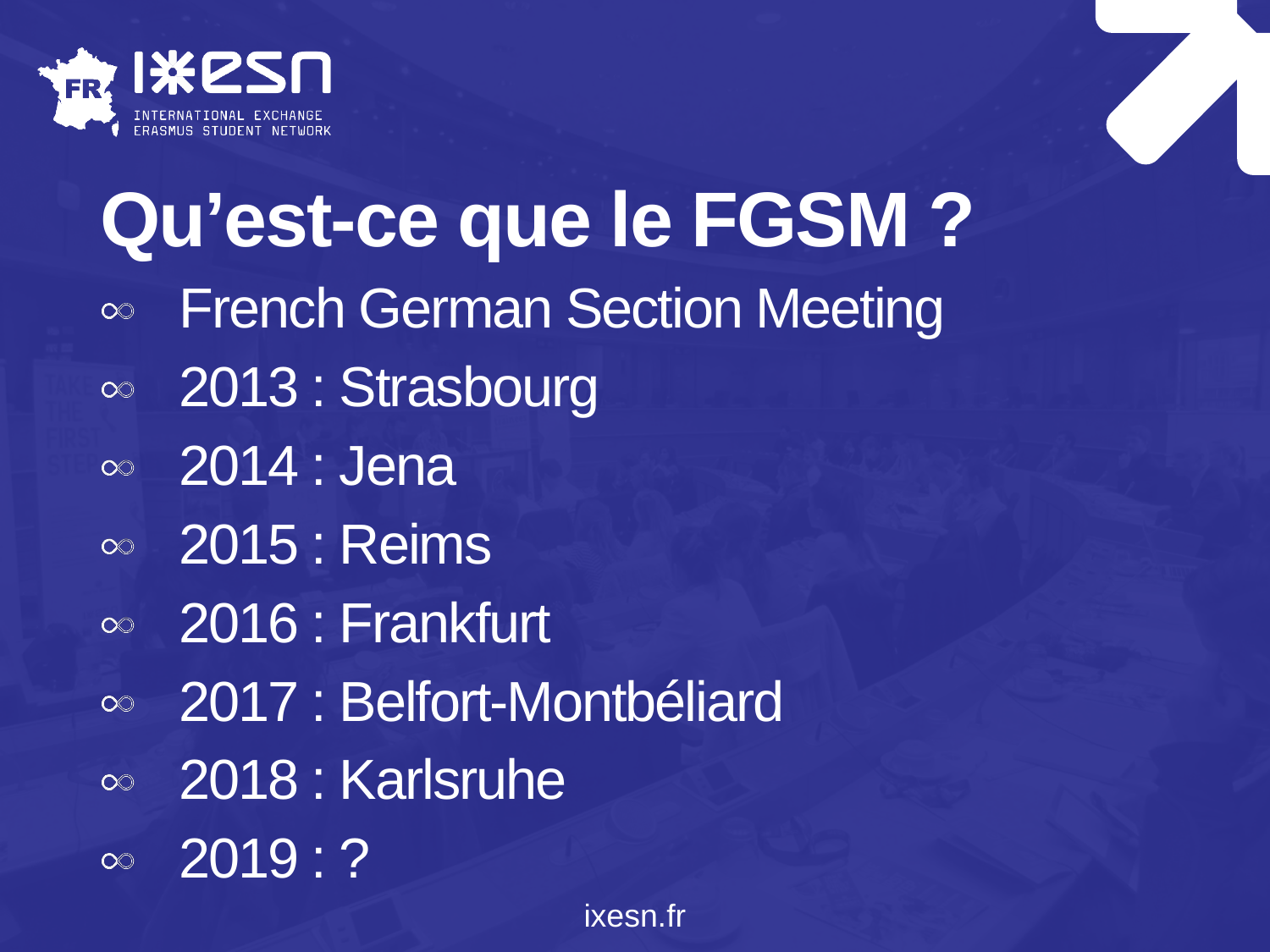

# Qu’est-ce que le FGSM ?
French German Section Meeting
2013 : Strasbourg
2014 : Jena
2015 : Reims
2016 : Frankfurt
2017 : Belfort-Montbéliard
2018 : Karlsruhe
2019 : ?